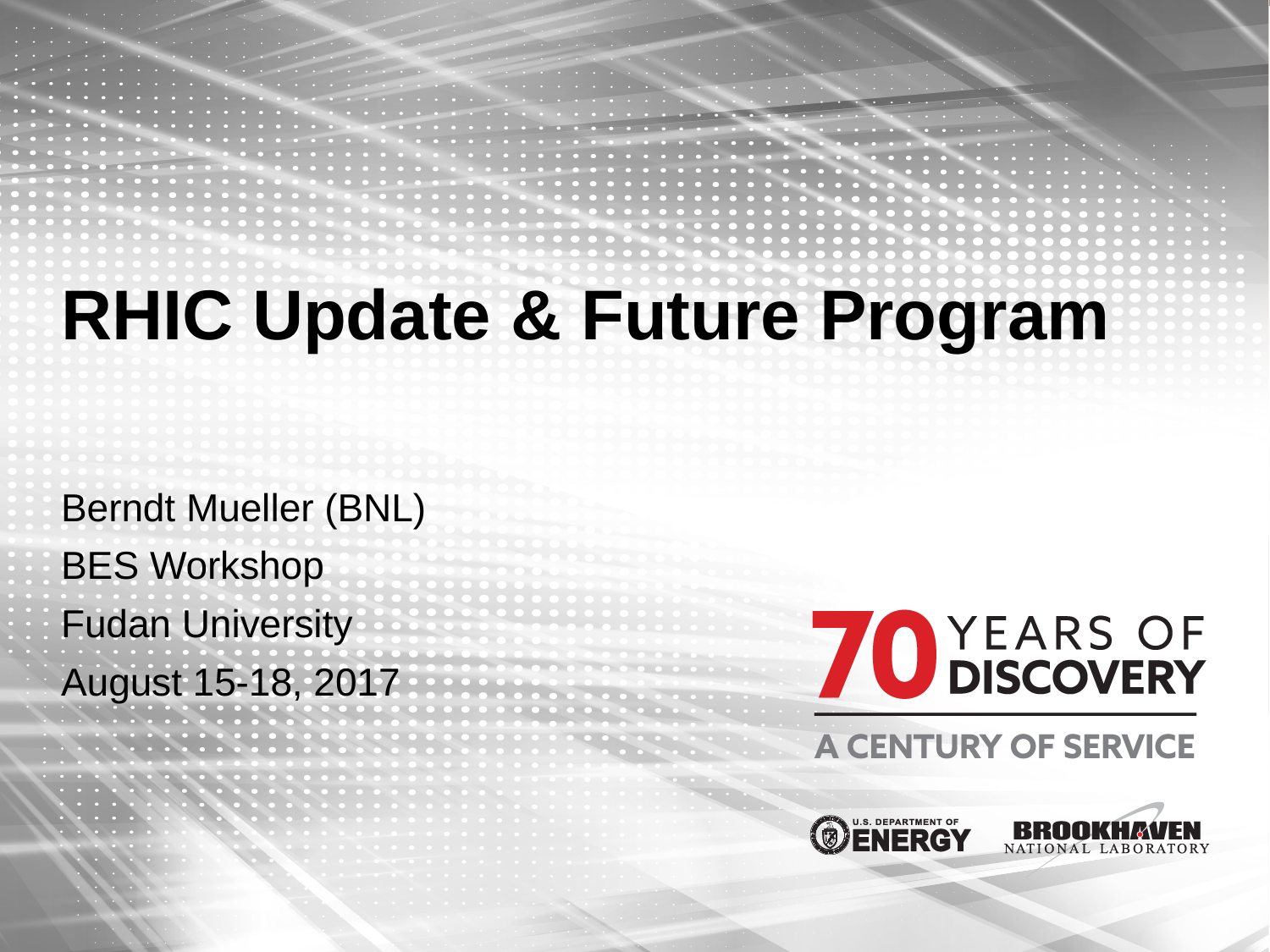

# RHIC Update & Future Program
Berndt Mueller (BNL)
BES Workshop
Fudan University
August 15-18, 2017